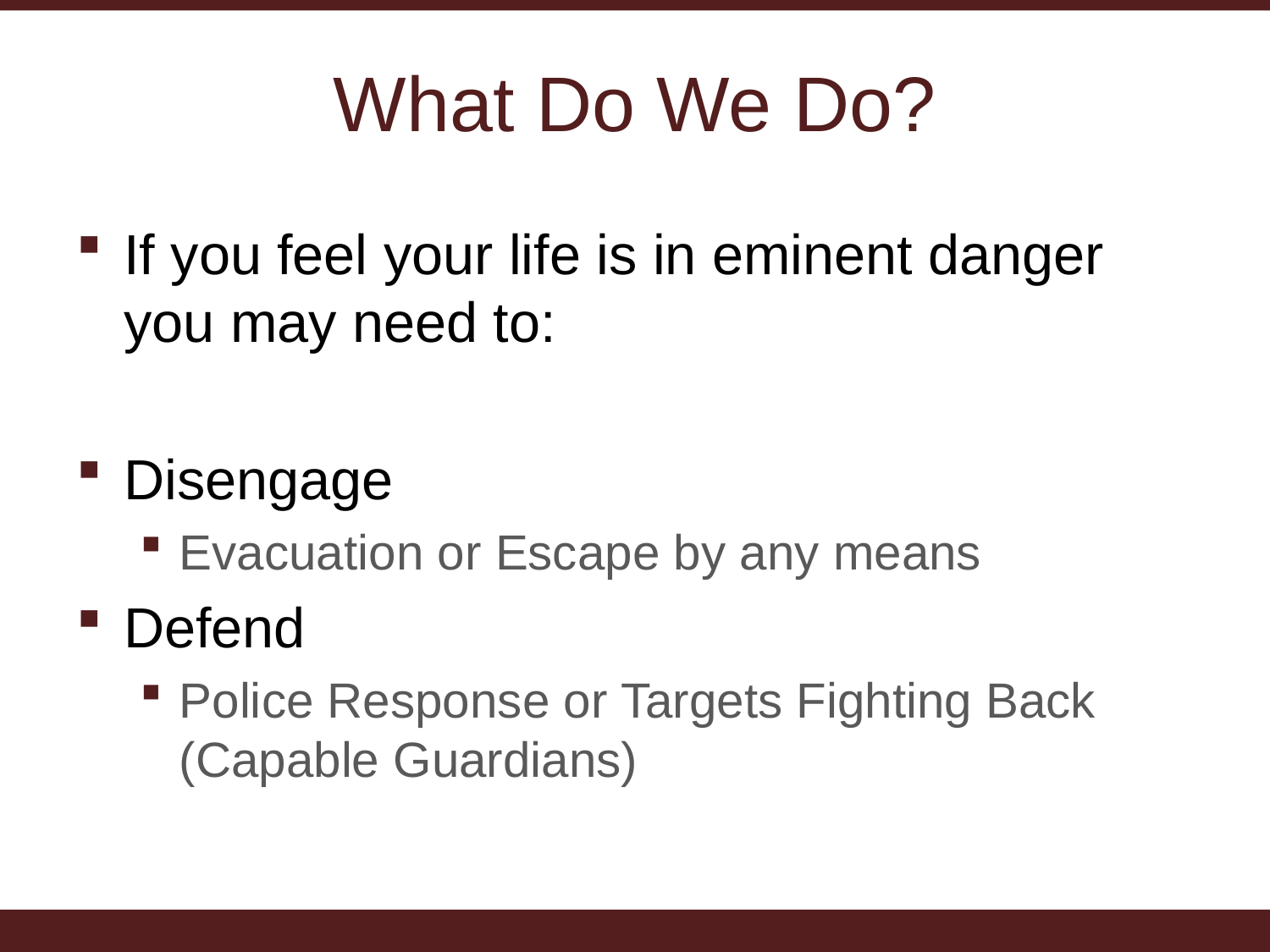

# What Do We Do?
If you feel your life is in eminent danger you may need to:

Disengage
Evacuation or Escape by any means
Defend
Police Response or Targets Fighting Back (Capable Guardians)